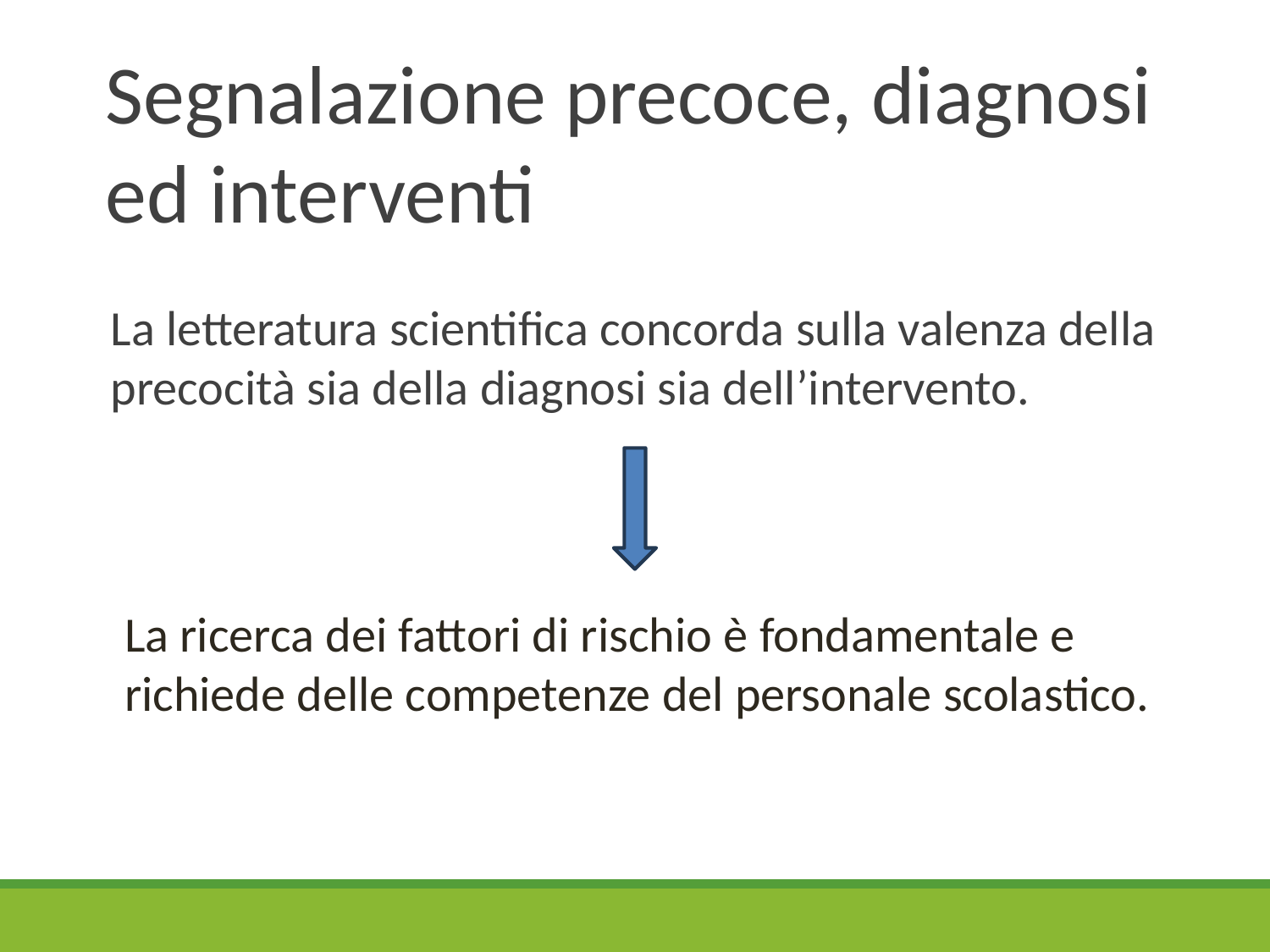

# Segnalazione precoce, diagnosi ed interventi
La letteratura scientifica concorda sulla valenza della precocità sia della diagnosi sia dell’intervento.

La ricerca dei fattori di rischio è fondamentale e richiede delle competenze del personale scolastico.